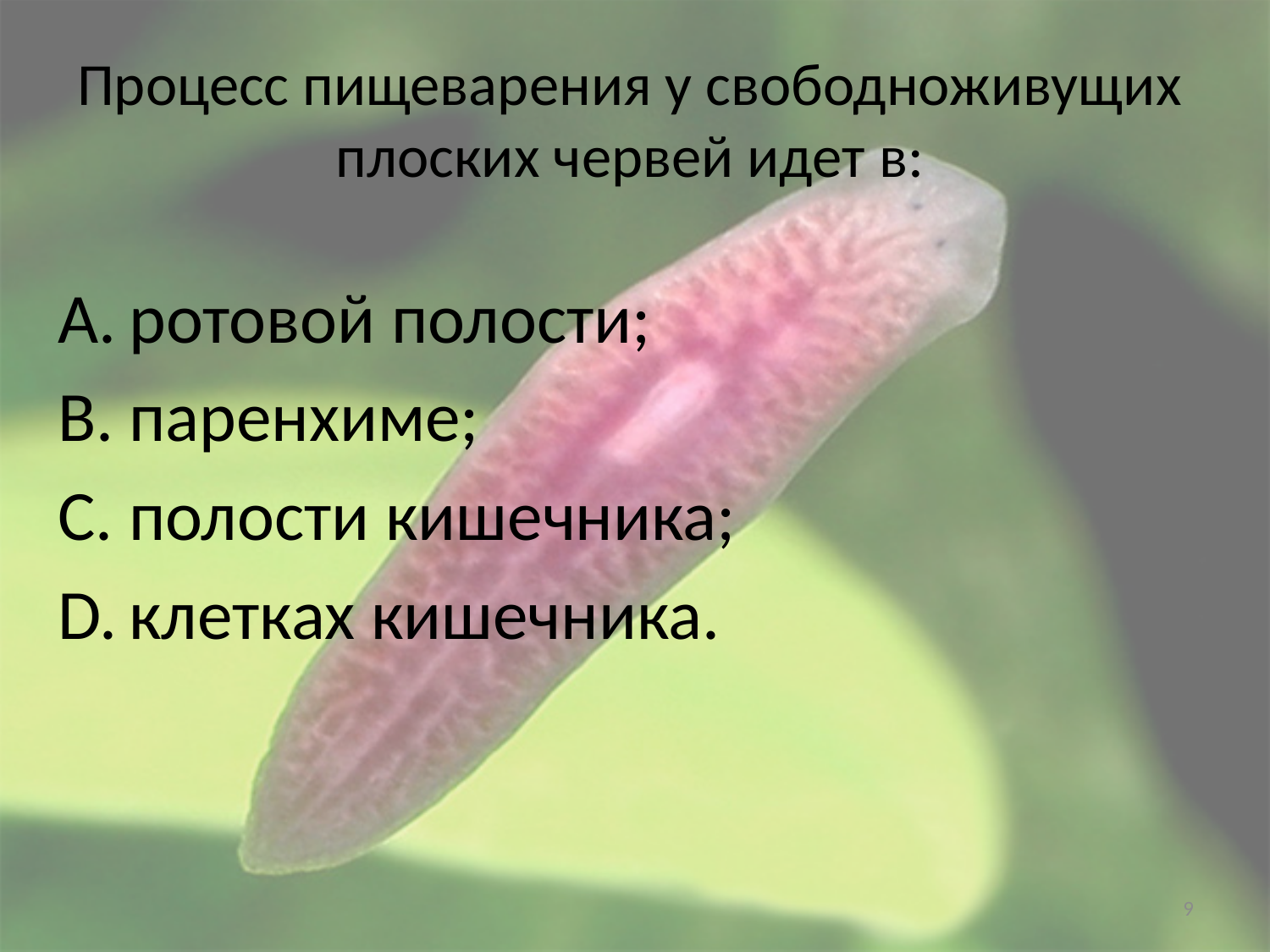

# Процесс пищеварения у свободноживущих плоских червей идет в:
ротовой полости;
паренхиме;
полости кишечника;
клетках кишечника.
9